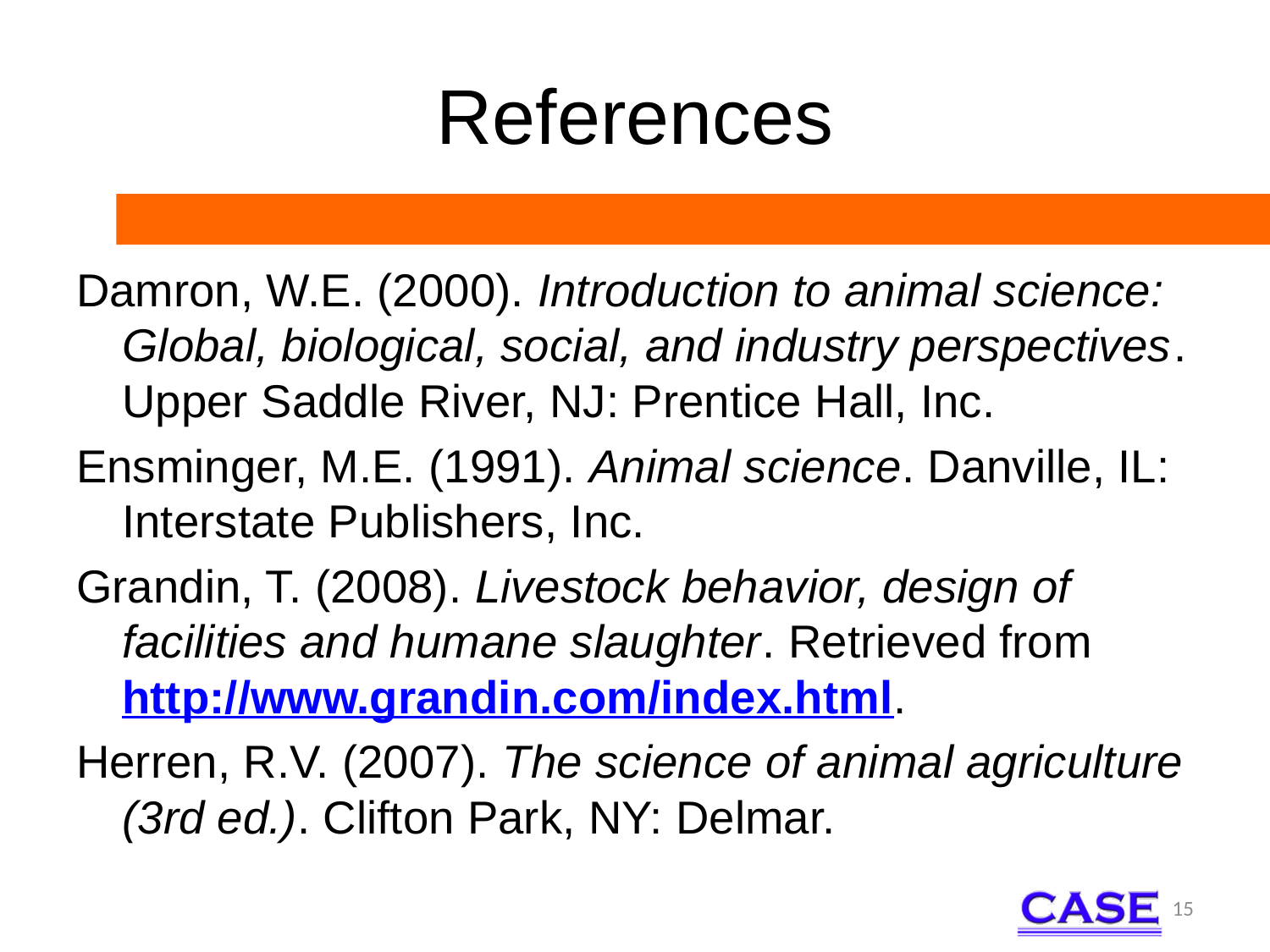

# References
Damron, W.E. (2000). Introduction to animal science: Global, biological, social, and industry perspectives. Upper Saddle River, NJ: Prentice Hall, Inc.
Ensminger, M.E. (1991). Animal science. Danville, IL: Interstate Publishers, Inc.
Grandin, T. (2008). Livestock behavior, design of facilities and humane slaughter. Retrieved from http://www.grandin.com/index.html.
Herren, R.V. (2007). The science of animal agriculture (3rd ed.). Clifton Park, NY: Delmar.
15